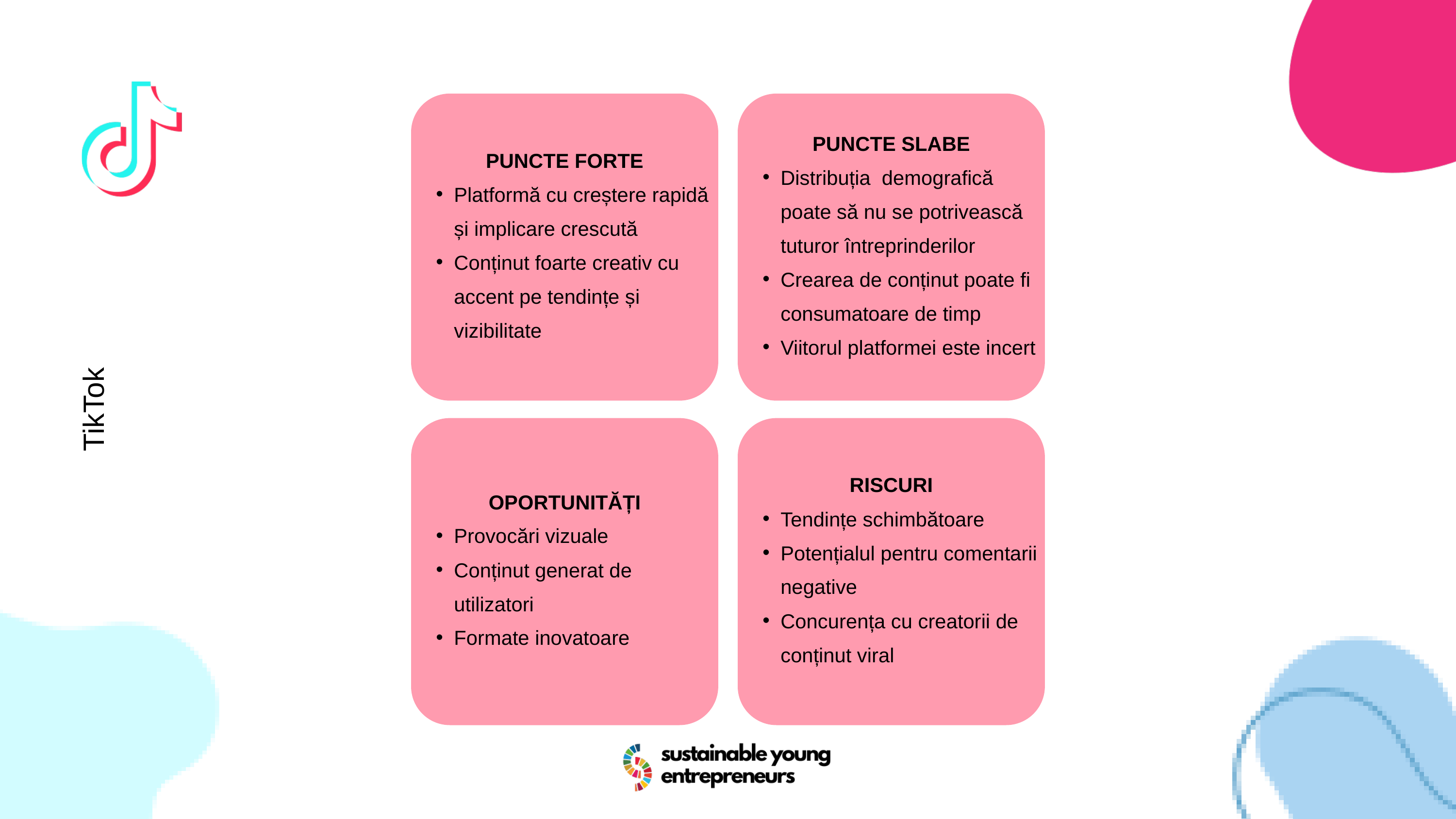

PUNCTE FORTE
Platformă cu creștere rapidă și implicare crescută
Conținut foarte creativ cu accent pe tendințe și vizibilitate

PUNCTE SLABE
Distribuția  demografică poate să nu se potrivească tuturor întreprinderilor
Crearea de conținut poate fi consumatoare de timp
Viitorul platformei este incert

OPORTUNITĂȚI
Provocări vizuale
Conținut generat de utilizatori
Formate inovatoare

RISCURI
Tendințe schimbătoare
Potențialul pentru comentarii negative
Concurența cu creatorii de conținut viral

TikTok